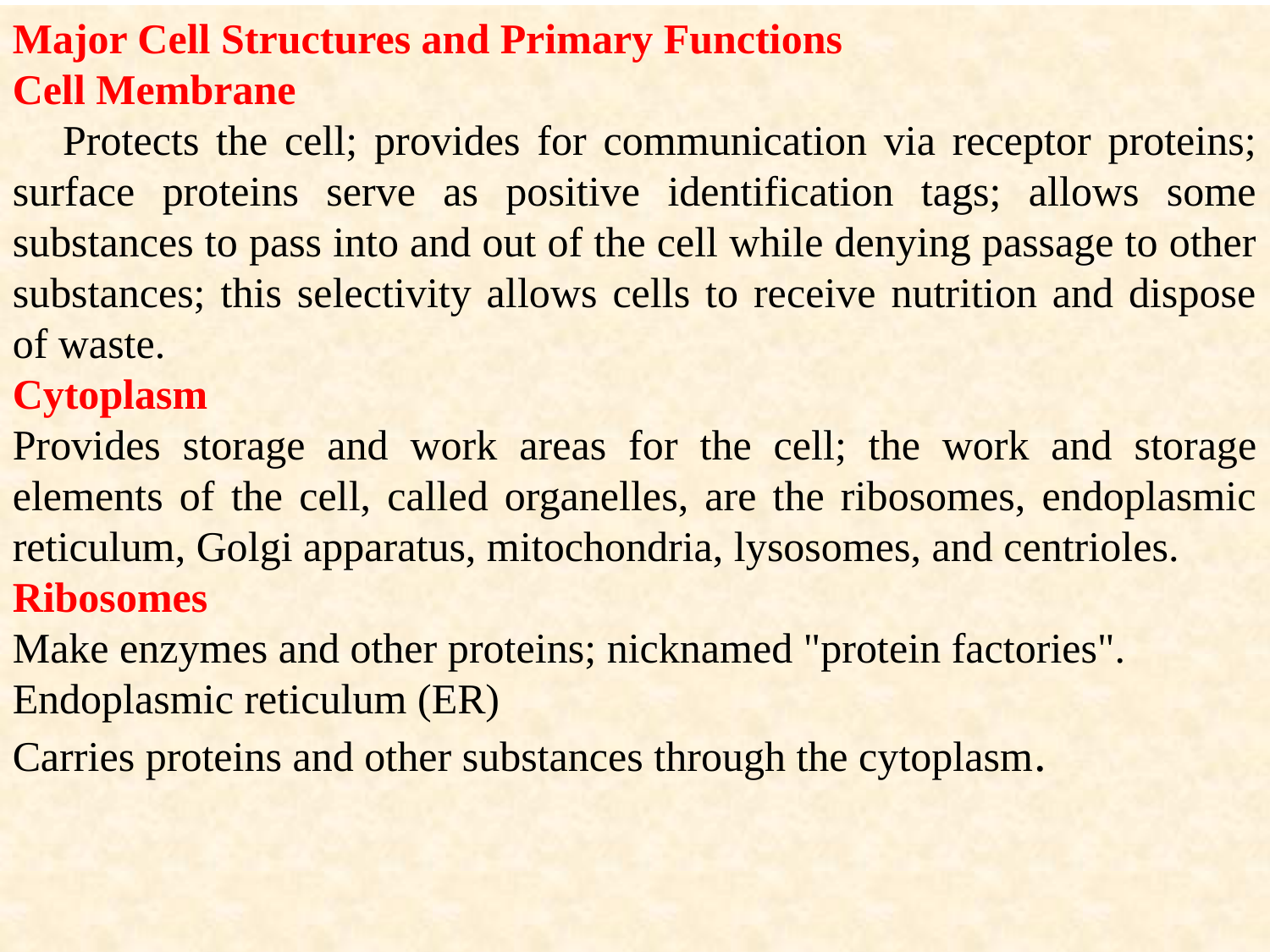

Major Cell Structures and Primary Functions
Cell Membrane
   Protects the cell; provides for communication via receptor proteins; surface proteins serve as positive identification tags; allows some substances to pass into and out of the cell while denying passage to other substances; this selectivity allows cells to receive nutrition and dispose of waste.
Cytoplasm
Provides storage and work areas for the cell; the work and storage elements of the cell, called organelles, are the ribosomes, endoplasmic reticulum, Golgi apparatus, mitochondria, lysosomes, and centrioles.
Ribosomes
Make enzymes and other proteins; nicknamed "protein factories".
Endoplasmic reticulum (ER)
Carries proteins and other substances through the cytoplasm.